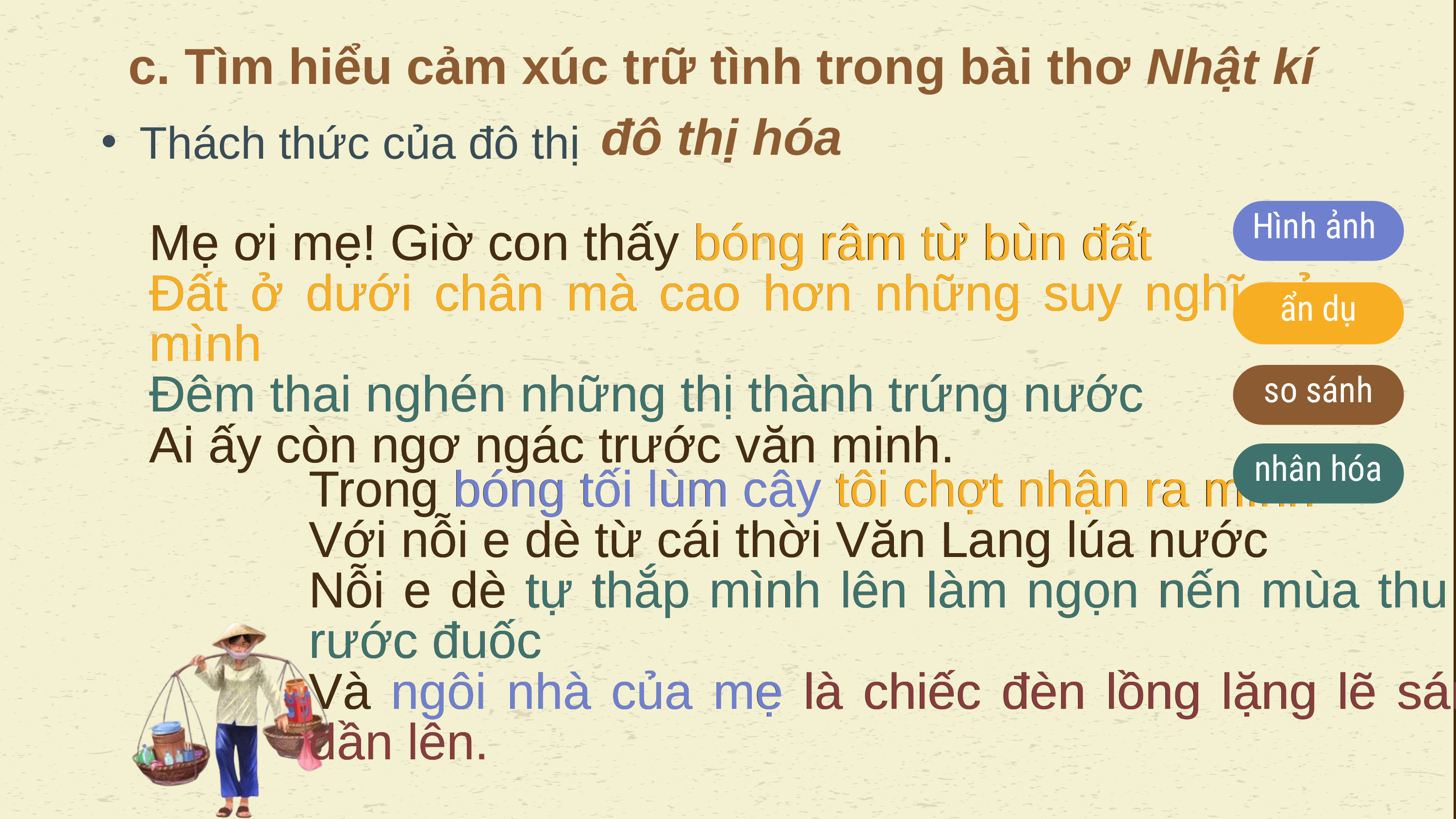

c. Tìm hiểu cảm xúc trữ tình trong bài thơ Nhật kí đô thị hóa
Thách thức của đô thị

Hình ảnh
Mẹ ơi mẹ! Giờ con thấy bóng râm từ bùn đất
Đất ở dưới chân mà cao hơn những suy nghĩ của mình
Đêm thai nghén những thị thành trứng nước
Ai ấy còn ngơ ngác trước văn minh.
Mẹ ơi mẹ! Giờ con thấy bóng râm từ bùn đất
Đất ở dưới chân mà cao hơn những suy nghĩ của mình
Đêm thai nghén những thị thành trứng nước
Ai ấy còn ngơ ngác trước văn minh.

ẩn dụ

so sánh

nhân hóa
Trong bóng tối lùm cây tôi chợt nhận ra mình
Với nỗi e dè từ cái thời Văn Lang lúa nước
Nỗi e dè tự thắp mình lên làm ngọn nến mùa thu đi rước đuốc
Và ngôi nhà của mẹ là chiếc đèn lồng lặng lẽ sáng dần lên.
Trong bóng tối lùm cây tôi chợt nhận ra mình
Với nỗi e dè từ cái thời Văn Lang lúa nước
Nỗi e dè tự thắp mình lên làm ngọn nến mùa thu đi rước đuốc
Và ngôi nhà của mẹ là chiếc đèn lồng lặng lẽ sáng dần lên.